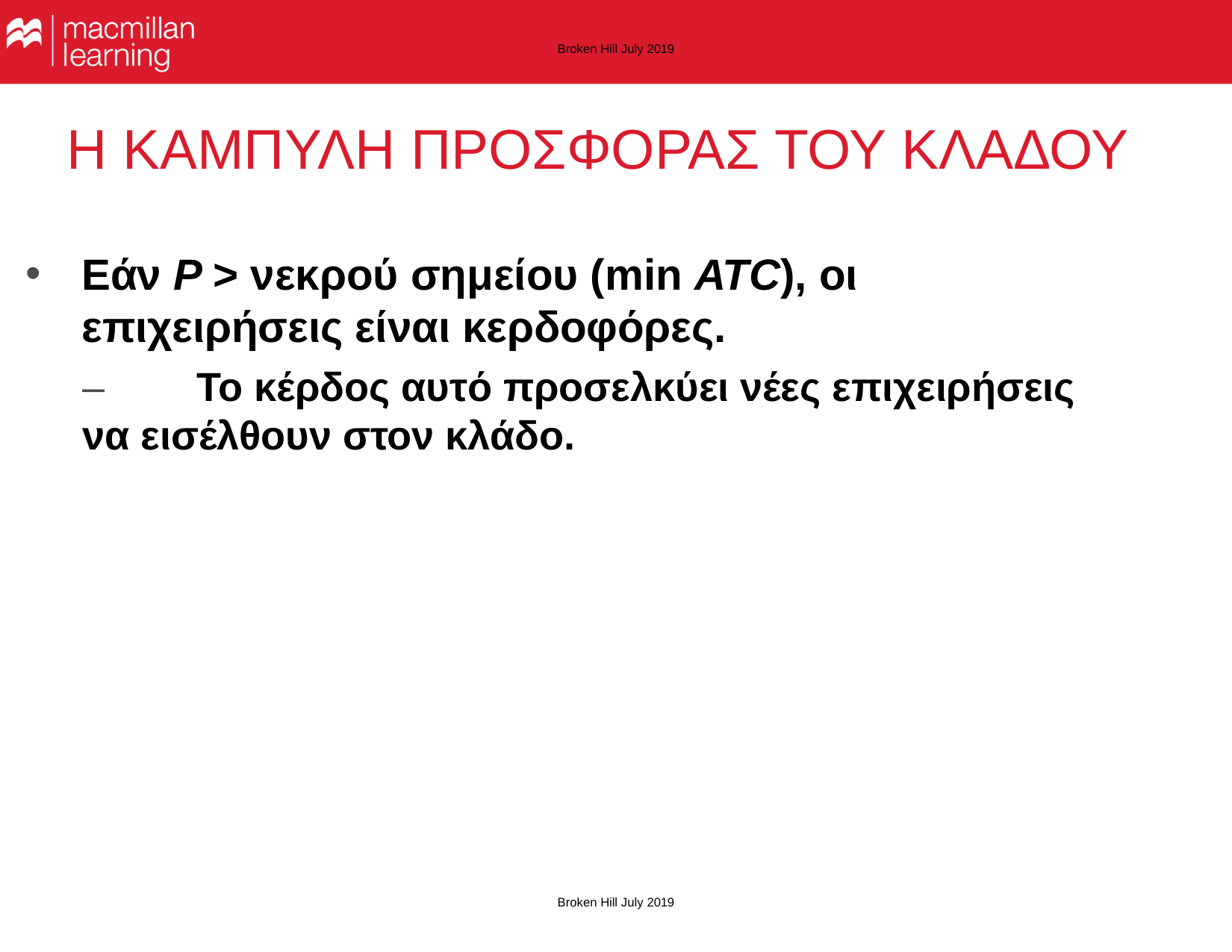

Broken Hill July 2019
# Η ΚΑΜΠΥΛΗ ΠΡΟΣΦΟΡΑΣ ΤΟΥ ΚΛΑΔΟΥ
Εάν P > νεκρού σημείου (min ATC), οι επιχειρήσεις είναι κερδοφόρες.
–	Το κέρδος αυτό προσελκύει νέες επιχειρήσεις να εισέλθουν στον κλάδο.
Broken Hill July 2019